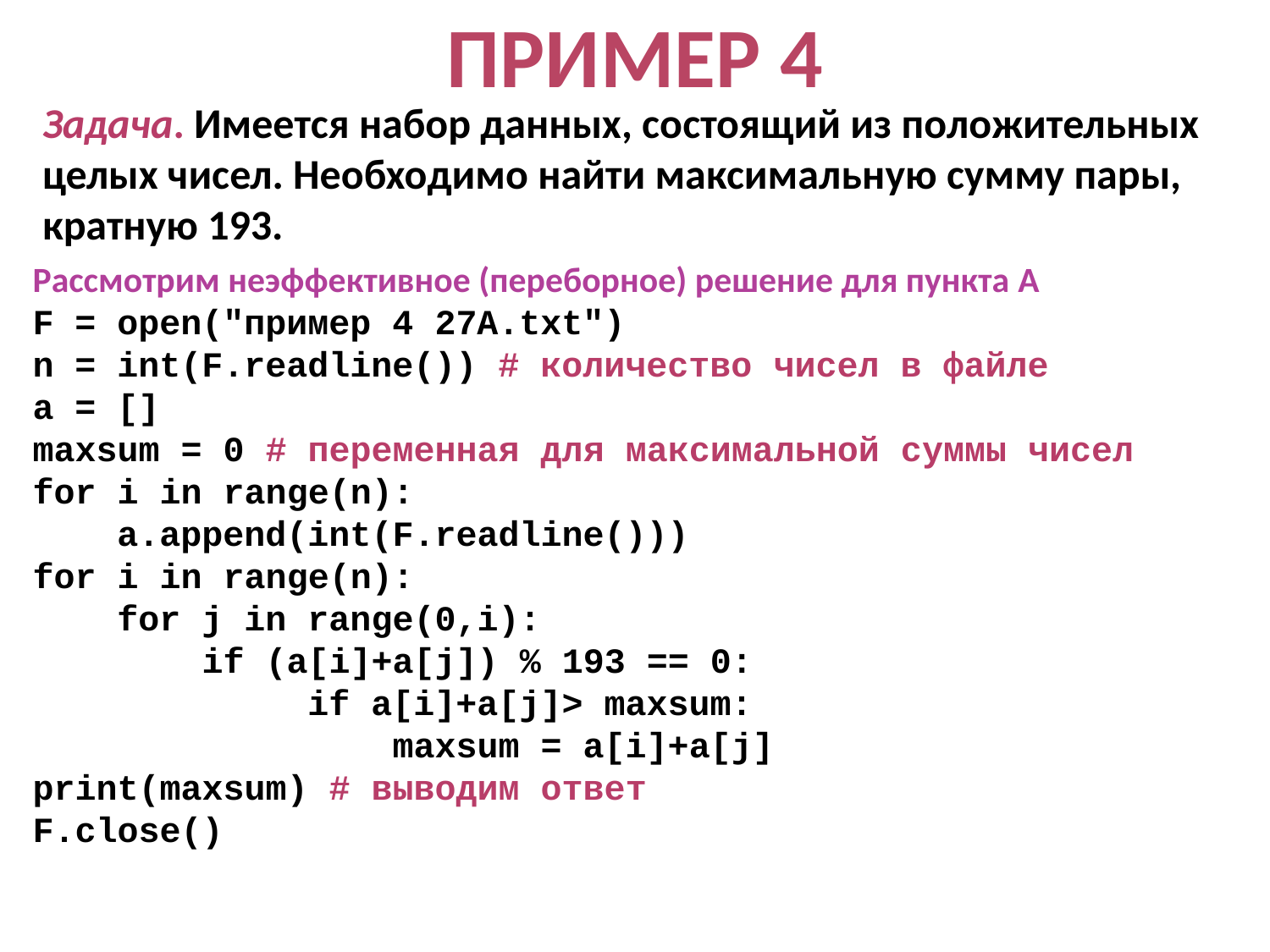

Пример 4
Задача. Имеется набор данных, состоящий из положительных целых чисел. Необходимо найти максимальную сумму пары, кратную 193.
Рассмотрим неэффективное (переборное) решение для пункта A
F = open("пример 4 27A.txt")
n = int(F.readline()) # количество чисел в файле
a = []
maxsum = 0 # переменная для максимальной суммы чисел
for i in range(n):
    a.append(int(F.readline()))
for i in range(n):
    for j in range(0,i):
        if (a[i]+a[j]) % 193 == 0:
             if a[i]+a[j]> maxsum:
                 maxsum = a[i]+a[j]
print(maxsum) # выводим ответ
F.close()